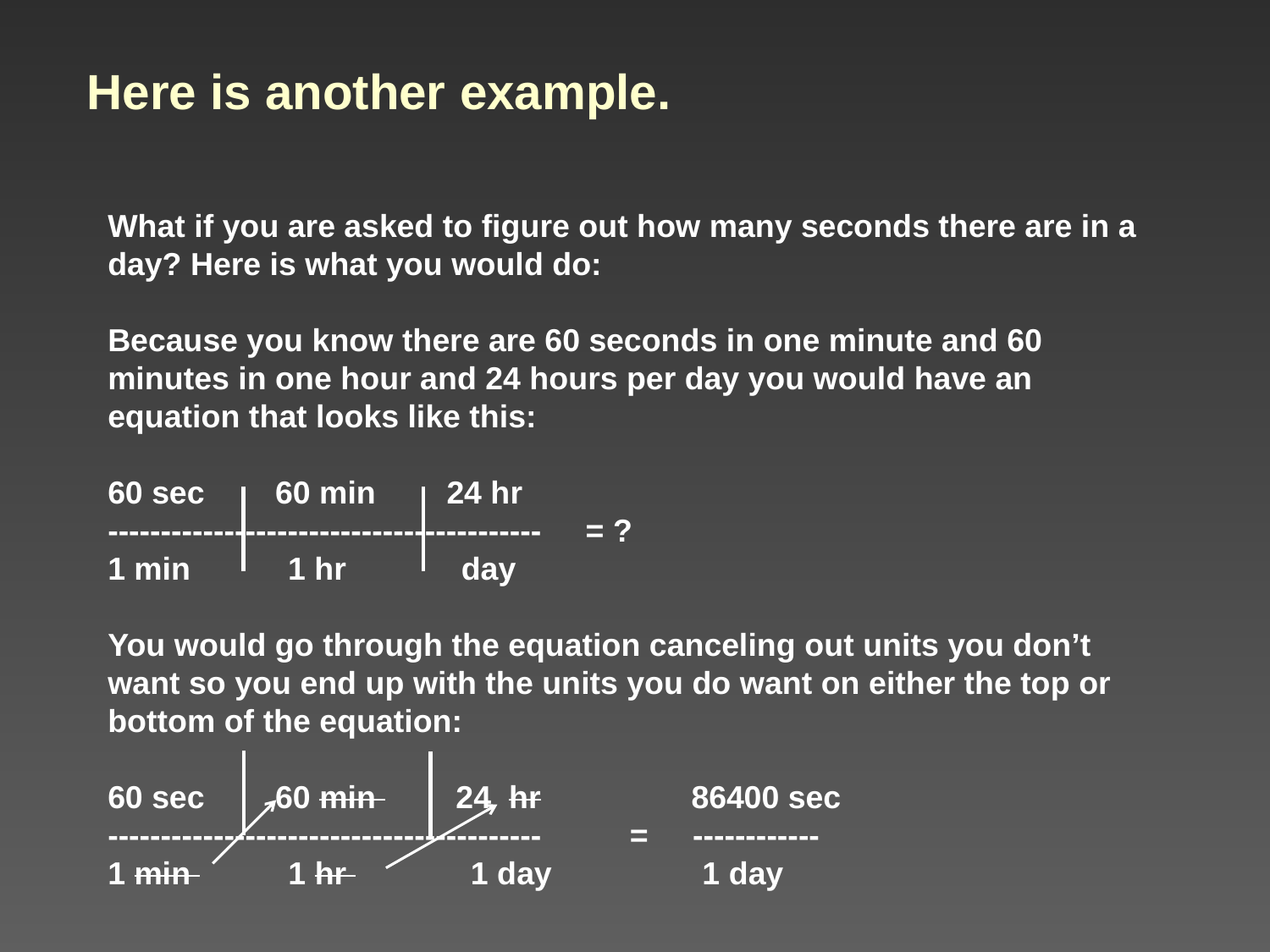

# Here is another example.
What if you are asked to figure out how many seconds there are in a day? Here is what you would do:

Because you know there are 60 seconds in one minute and 60 minutes in one hour and 24 hours per day you would have an equation that looks like this:

60 sec        60 min        24 hr
-----------------------------------------     = ?
1 min           1 hr             day

You would go through the equation canceling out units you don’t want so you end up with the units you do want on either the top or bottom of the equation:

60 sec        60 min         24  hr                 86400 sec
-----------------------------------------          =     ------------
1 min           1 hr              1 day                 1 day